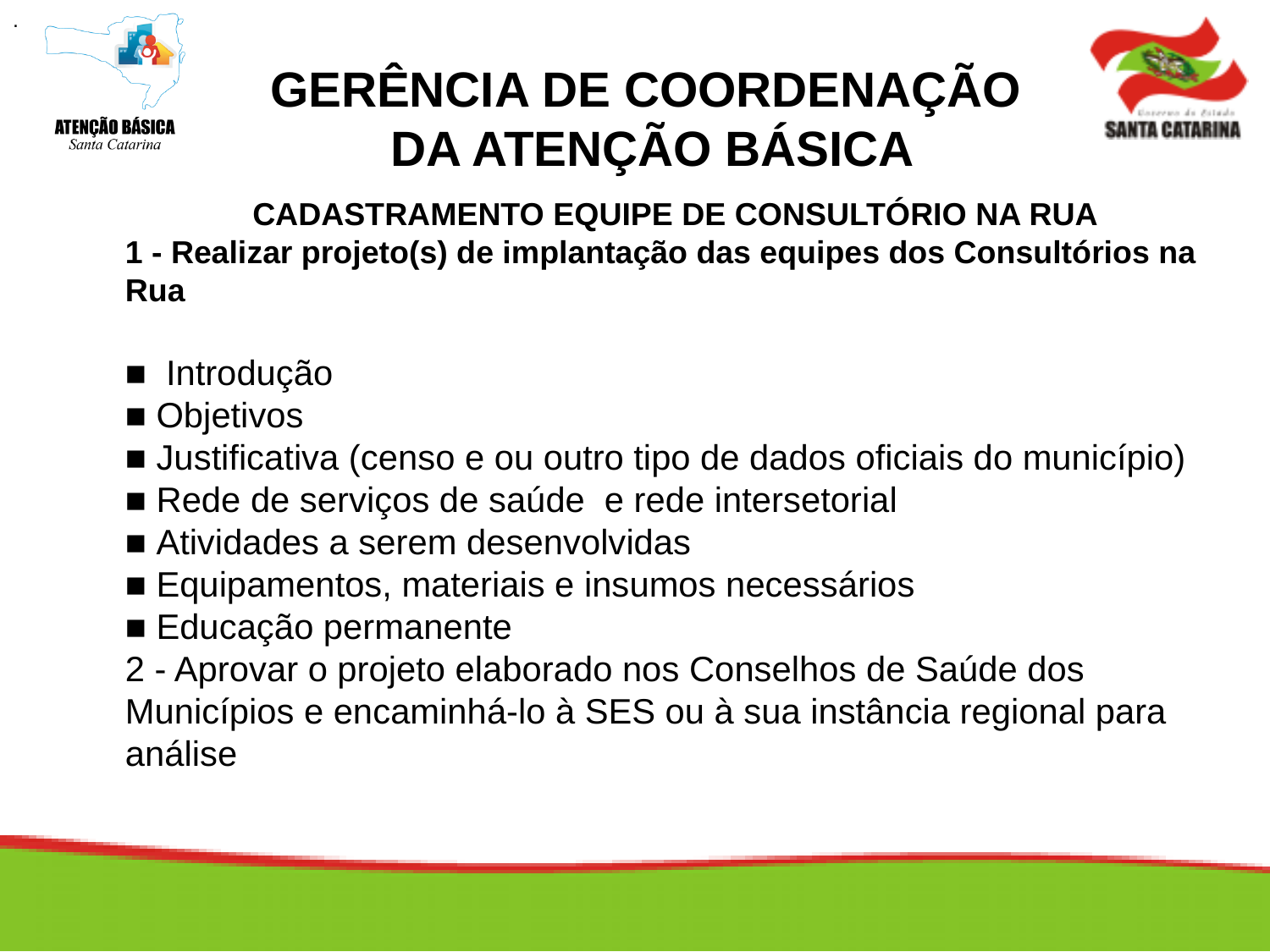

.
GERÊNCIA DE COORDENAÇÃO
DA ATENÇÃO BÁSICA
CADASTRAMENTO EQUIPE DE CONSULTÓRIO NA RUA
1 - Realizar projeto(s) de implantação das equipes dos Consultórios na Rua

■  Introdução
■ Objetivos
■ Justificativa (censo e ou outro tipo de dados oficiais do município)
■ Rede de serviços de saúde  e rede intersetorial
■ Atividades a serem desenvolvidas
■ Equipamentos, materiais e insumos necessários
■ Educação permanente
2 - Aprovar o projeto elaborado nos Conselhos de Saúde dos Municípios e encaminhá-lo à SES ou à sua instância regional para análise